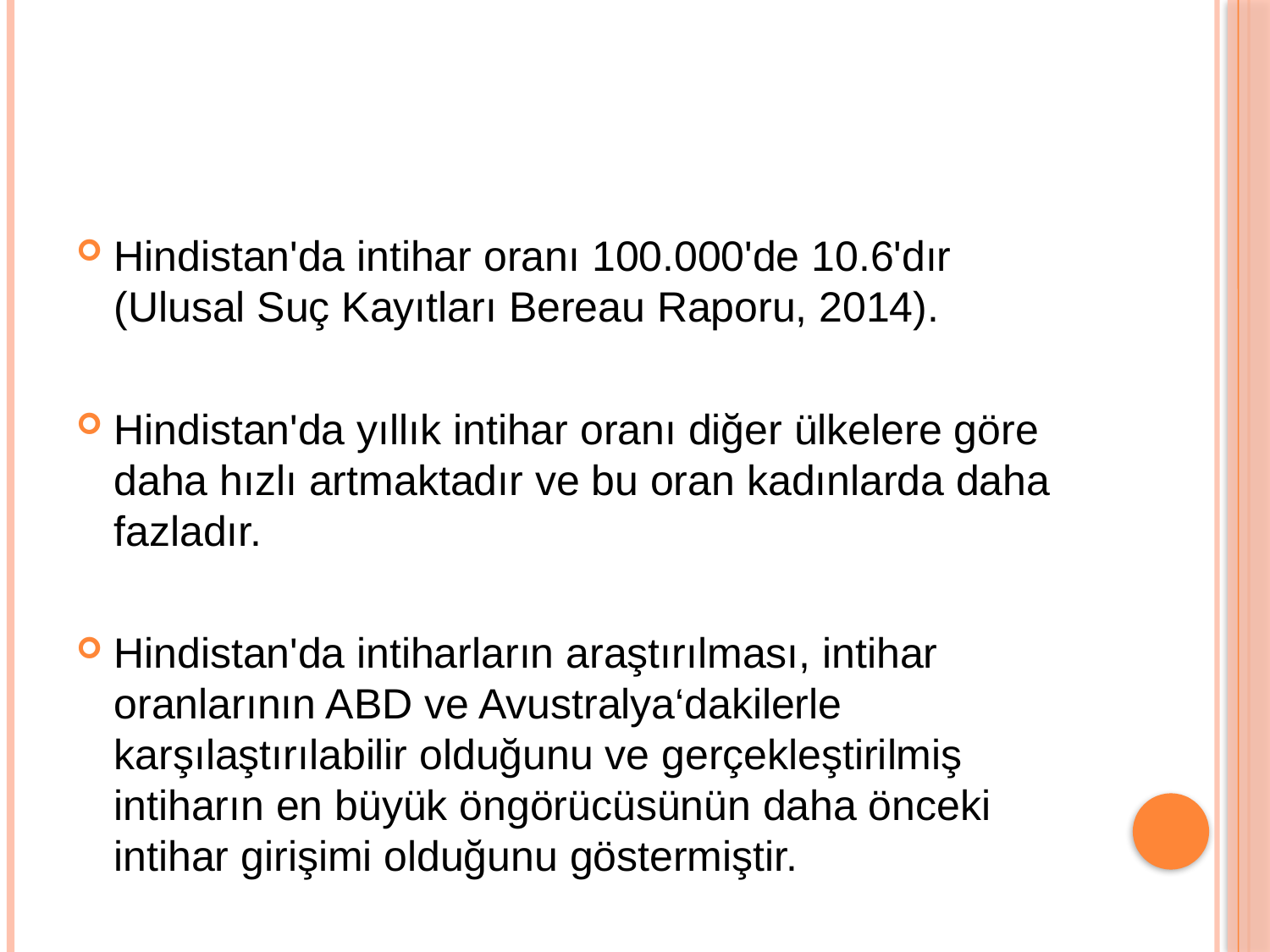

#
Hindistan'da intihar oranı 100.000'de 10.6'dır (Ulusal Suç Kayıtları Bereau Raporu, 2014).

Hindistan'da yıllık intihar oranı diğer ülkelere göre daha hızlı artmaktadır ve bu oran kadınlarda daha fazladır.

Hindistan'da intiharların araştırılması, intihar oranlarının ABD ve Avustralya‘dakilerle karşılaştırılabilir olduğunu ve gerçekleştirilmiş intiharın en büyük öngörücüsünün daha önceki intihar girişimi olduğunu göstermiştir.